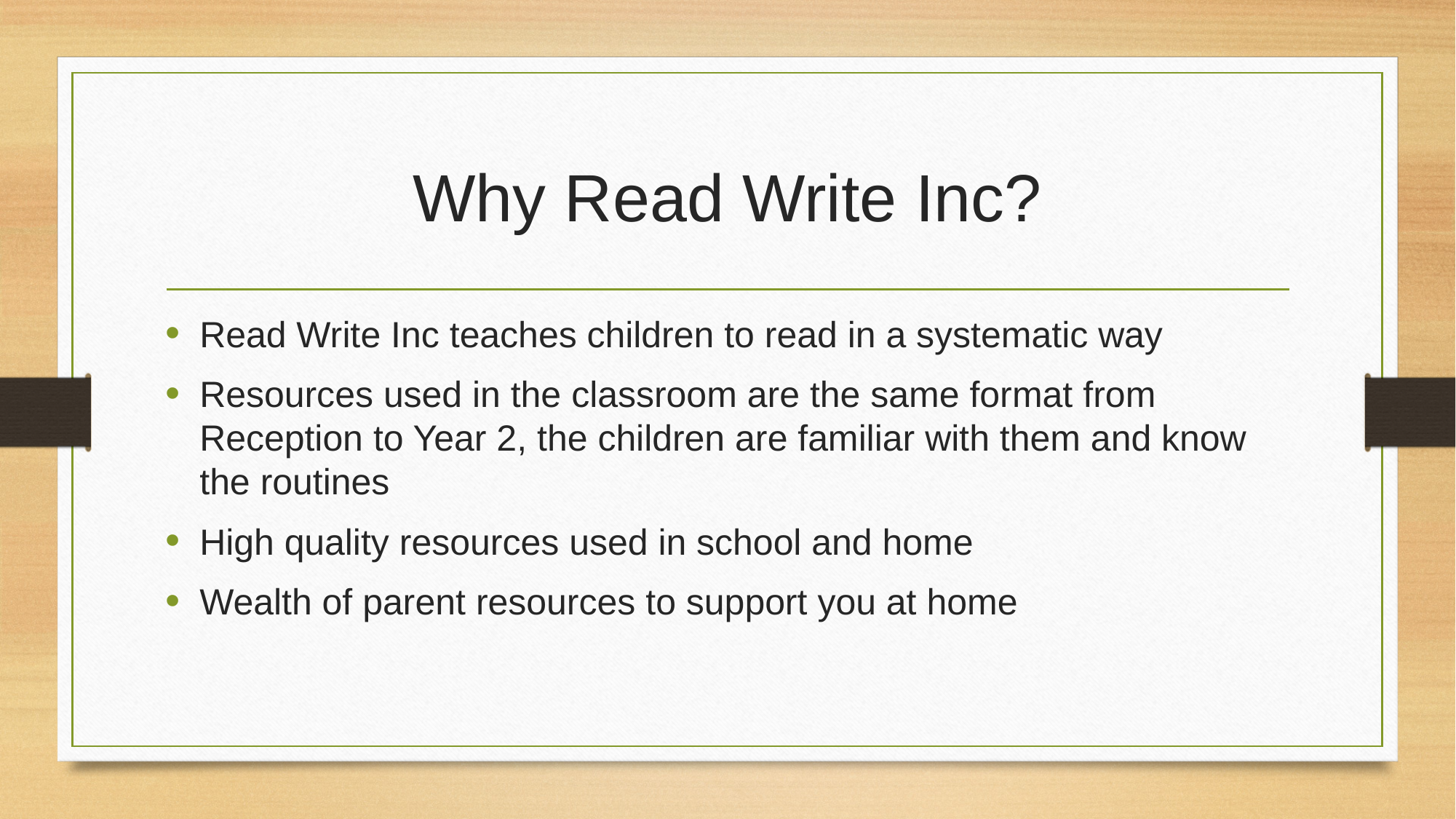

# Why Read Write Inc?
Read Write Inc teaches children to read in a systematic way
Resources used in the classroom are the same format from Reception to Year 2, the children are familiar with them and know the routines
High quality resources used in school and home
Wealth of parent resources to support you at home